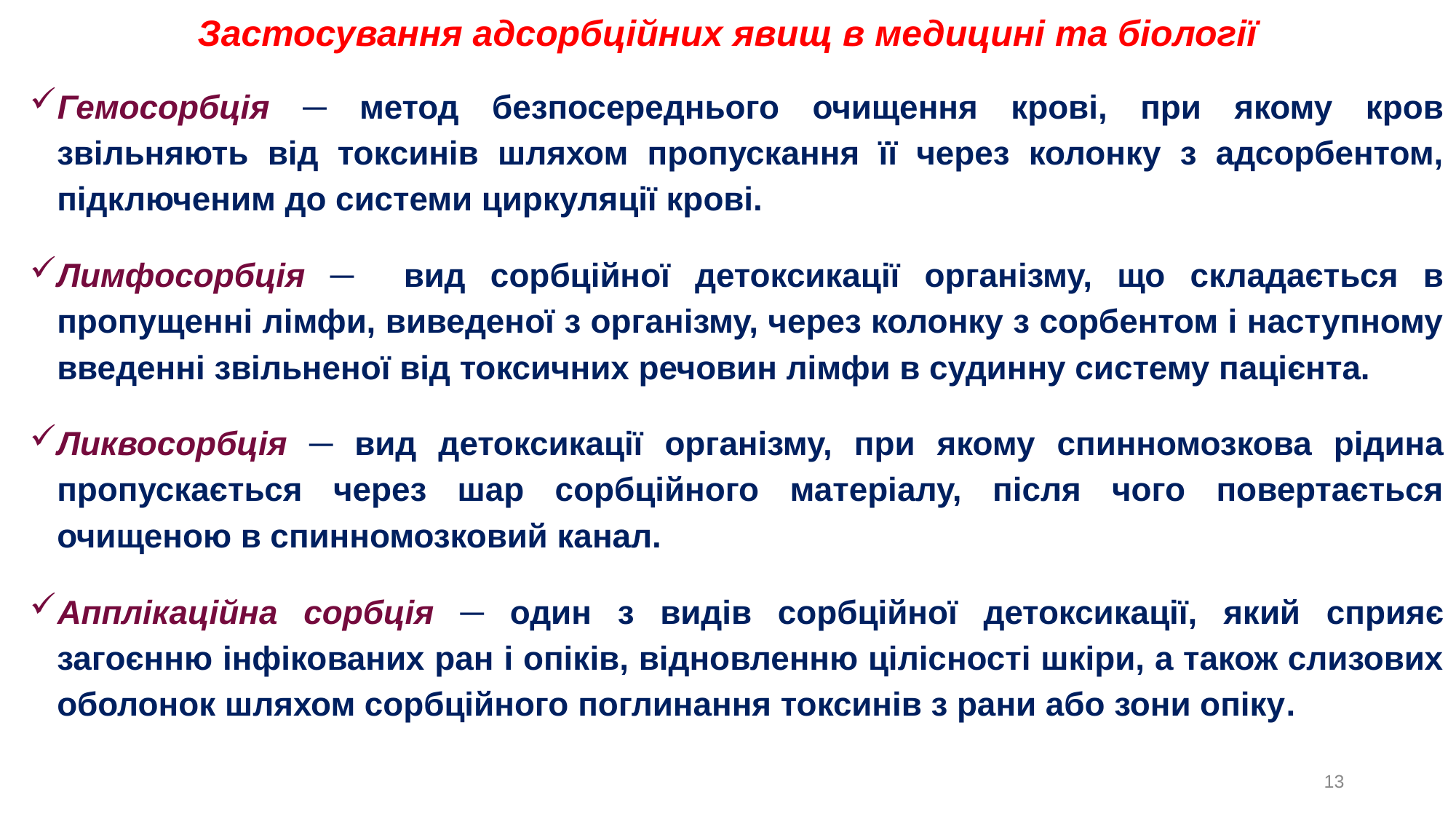

Застосування адсорбційних явищ в медицині та біології
Гемосорбція ─ метод безпосереднього очищення крові, при якому кров звільняють від токсинів шляхом пропускання її через колонку з адсорбентом, підключеним до системи циркуляції крові.
Лимфосорбція ─  вид сорбційної детоксикації організму, що складається в пропущенні лімфи, виведеної з організму, через колонку з сорбентом і наступному введенні звільненої від токсичних речовин лімфи в судинну систему пацієнта.
Ликвосорбція ─ вид детоксикації організму, при якому спинномозкова рідина пропускається через шар сорбційного матеріалу, після чого повертається очищеною в спинномозковий канал.
Апплікаційна сорбція ─ один з видів сорбційної детоксикації, який сприяє загоєнню інфікованих ран і опіків, відновленню цілісності шкіри, а також слизових оболонок шляхом сорбційного поглинання токсинів з рани або зони опіку.

13